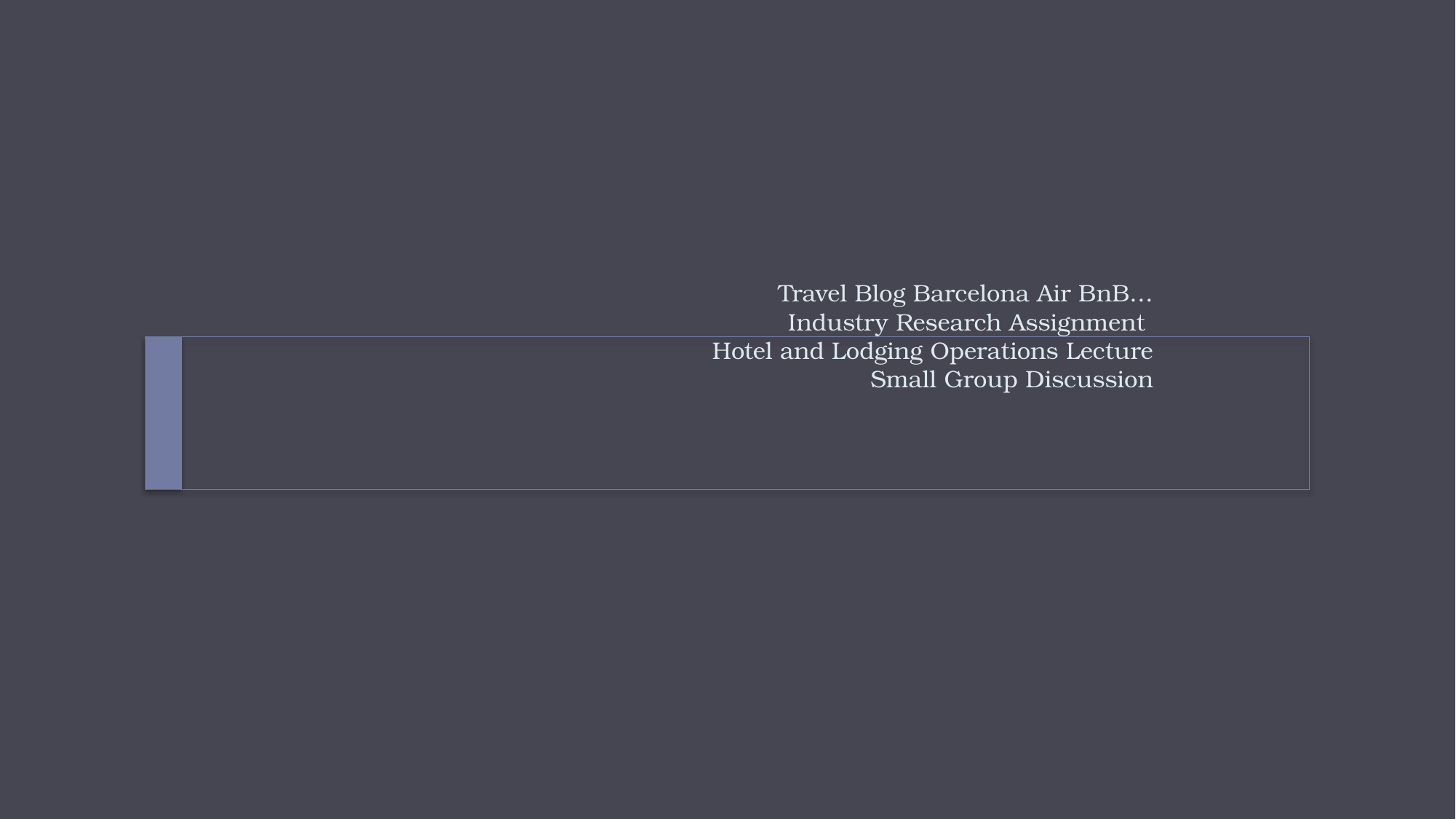

# Travel Blog Barcelona Air BnB… Industry Research Assignment Hotel and Lodging Operations Lecture Small Group Discussion